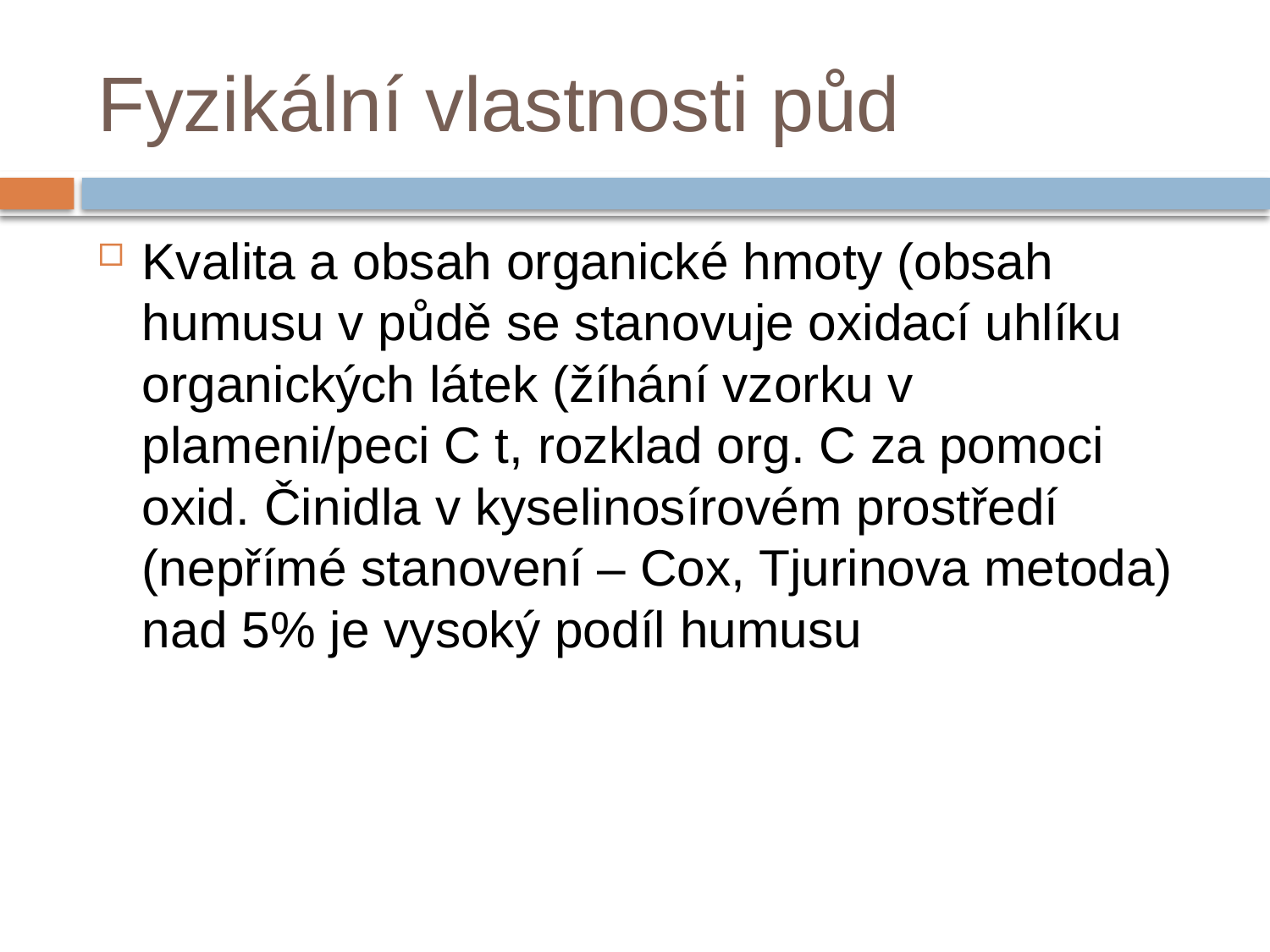

# Fyzikální vlastnosti půd
Kvalita a obsah organické hmoty (obsah humusu v půdě se stanovuje oxidací uhlíku organických látek (žíhání vzorku v plameni/peci C t, rozklad org. C za pomoci oxid. Činidla v kyselinosírovém prostředí (nepřímé stanovení – Cox, Tjurinova metoda) nad 5% je vysoký podíl humusu